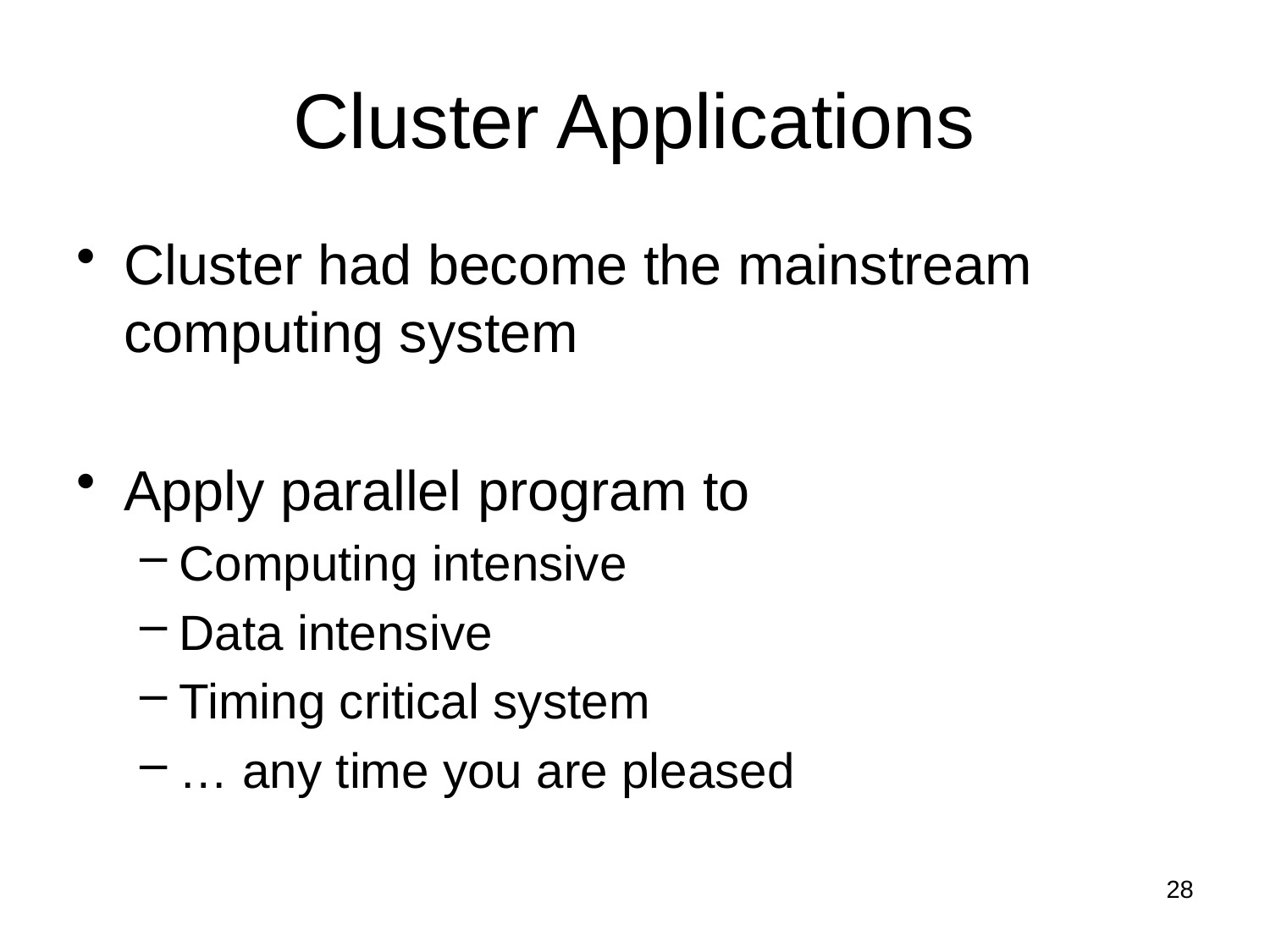

# Cluster Applications
Cluster had become the mainstream computing system

Apply parallel program to
Computing intensive
Data intensive
Timing critical system
… any time you are pleased

28